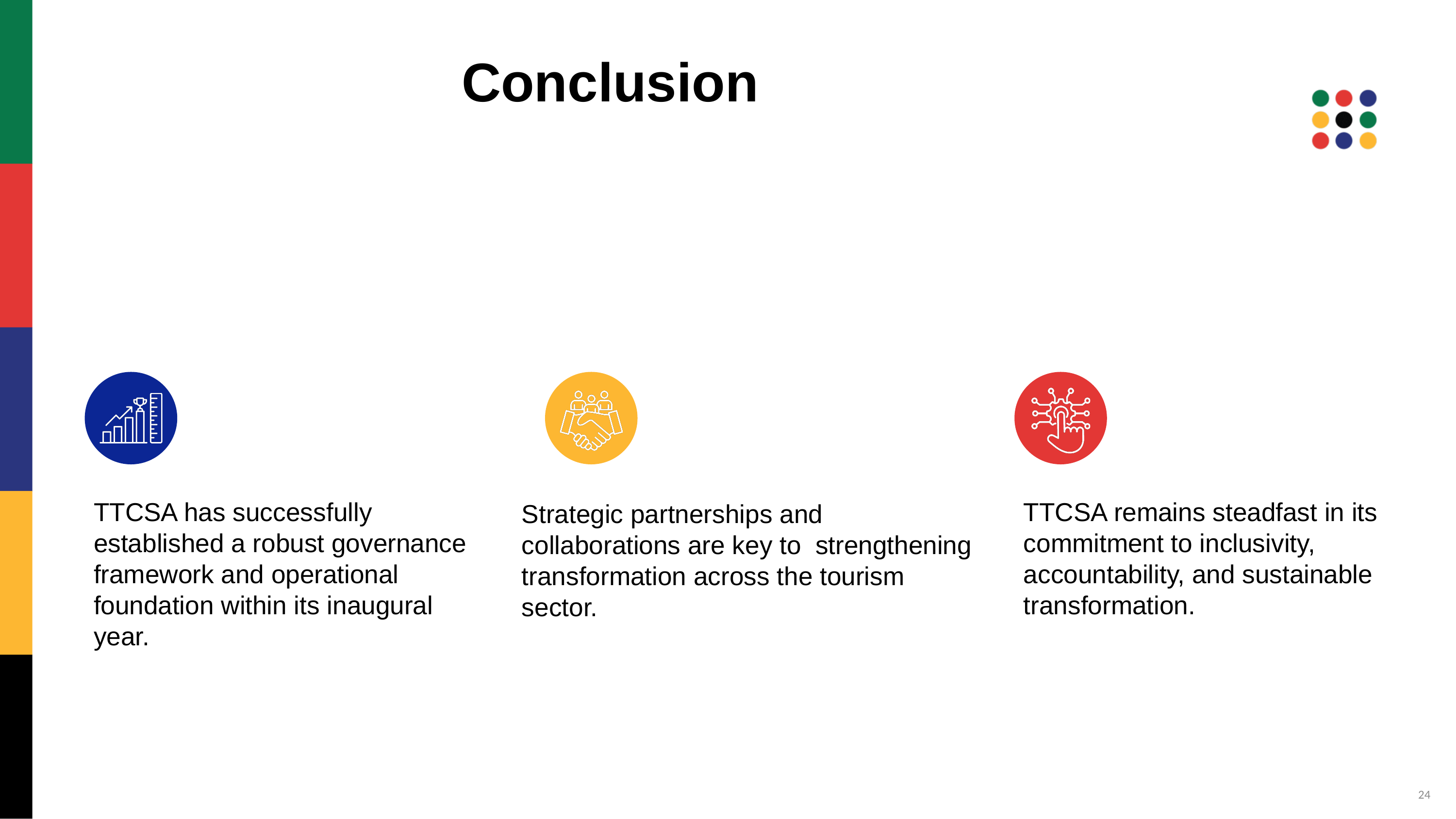

Conclusion

TTCSA has successfully established a robust governance framework and operational foundation within its inaugural year.
TTCSA remains steadfast in its commitment to inclusivity, accountability, and sustainable transformation.
Strategic partnerships and collaborations are key to  strengthening transformation across the tourism sector.
24